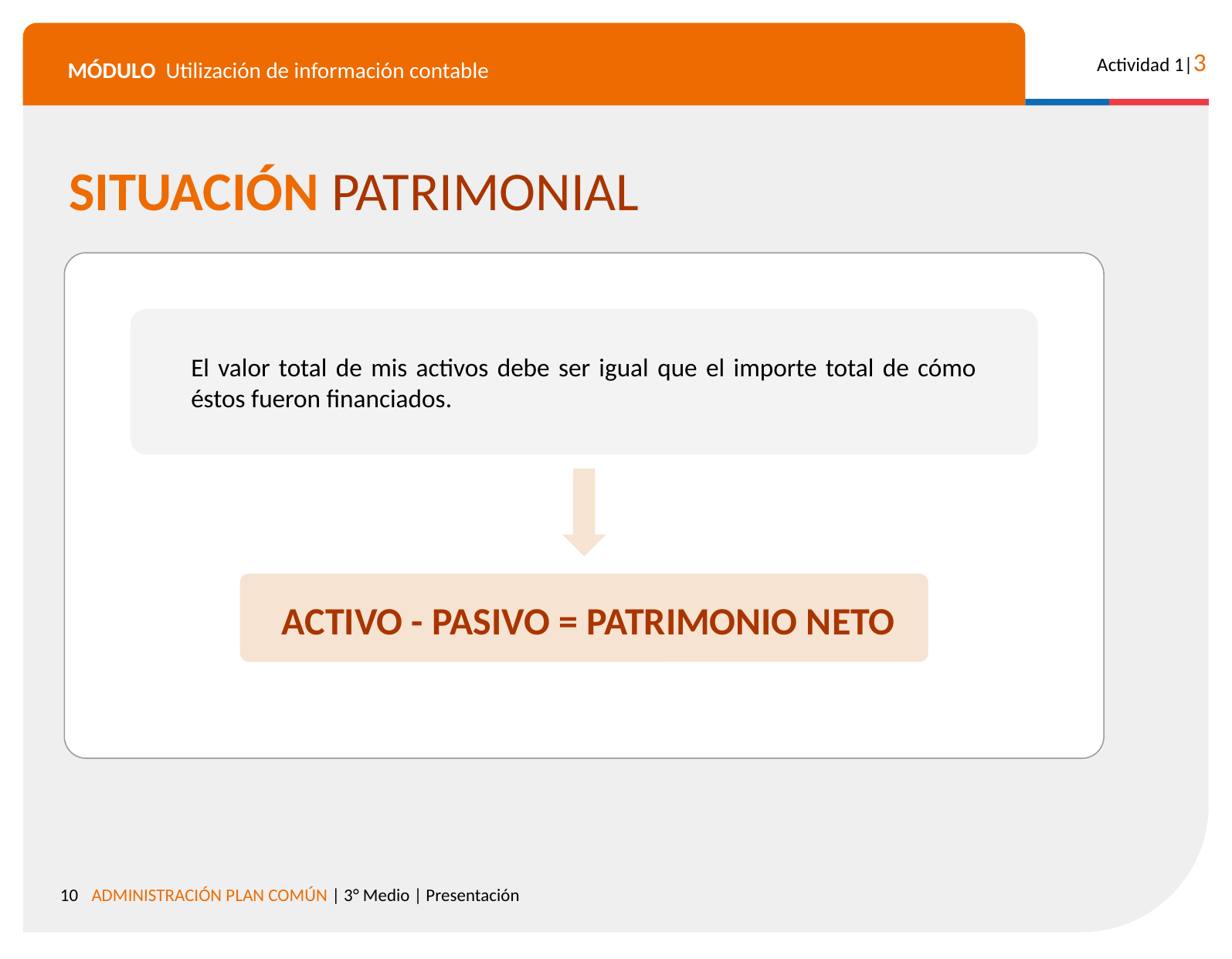

SITUACIÓN PATRIMONIAL

El valor total de mis activos debe ser igual que el importe total de cómo éstos fueron financiados.

ACTIVO - PASIVO = PATRIMONIO NETO